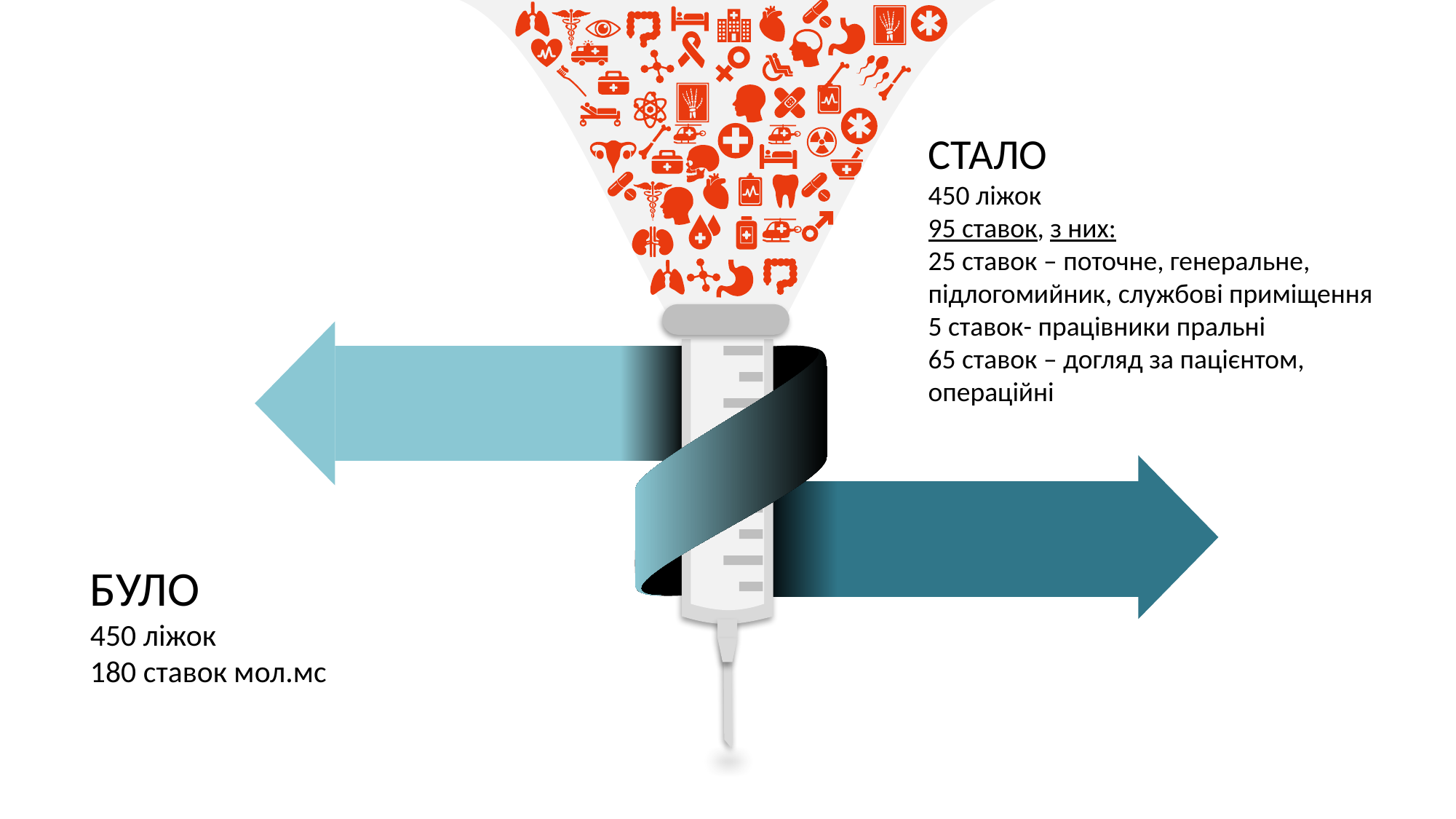

СТАЛО
450 ліжок
95 ставок, з них:
25 ставок – поточне, генеральне, підлогомийник, службові приміщення
5 ставок- працівники пральні
65 ставок – догляд за пацієнтом, операційні

БУЛО
450 ліжок
180 ставок мол.мс